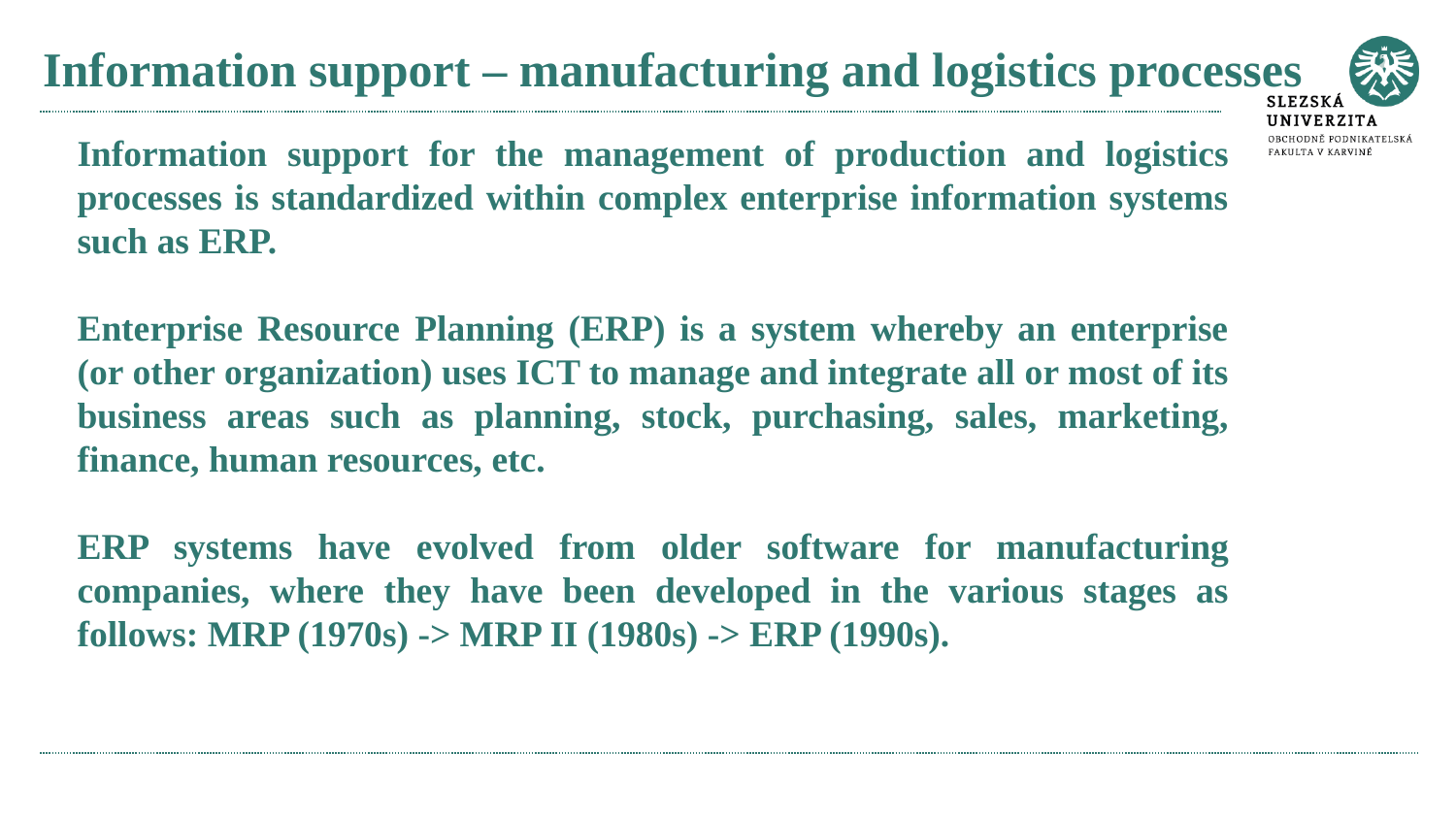

# Information support – manufacturing and logistics processes
Information support for the management of production and logistics processes is standardized within complex enterprise information systems such as ERP.

Enterprise Resource Planning (ERP) is a system whereby an enterprise (or other organization) uses ICT to manage and integrate all or most of its business areas such as planning, stock, purchasing, sales, marketing, finance, human resources, etc.

ERP systems have evolved from older software for manufacturing companies, where they have been developed in the various stages as follows: MRP (1970s) -> MRP II (1980s) -> ERP (1990s).